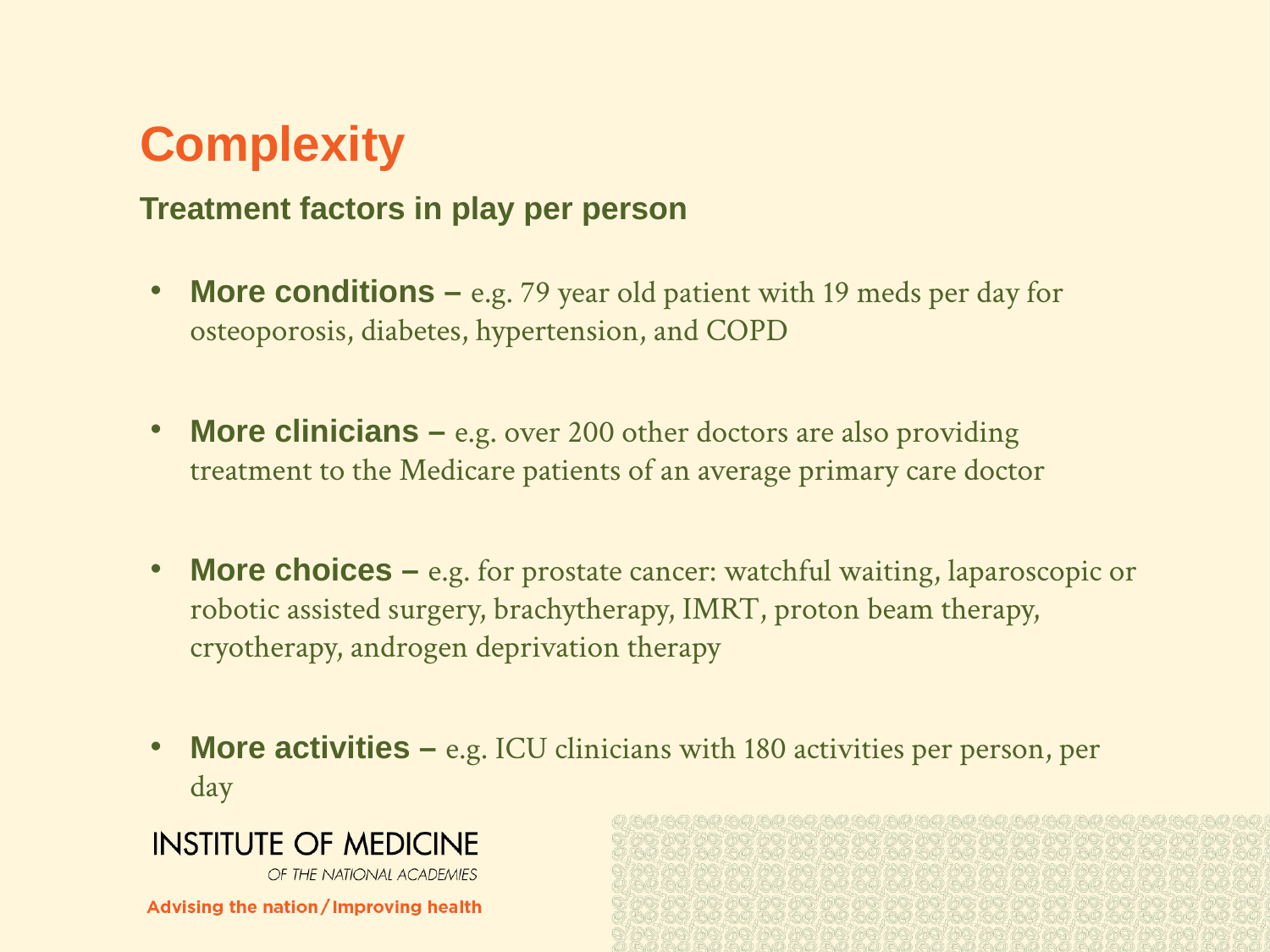

# Complexity
Treatment factors in play per person
More conditions – e.g. 79 year old patient with 19 meds per day for osteoporosis, diabetes, hypertension, and COPD

More clinicians – e.g. over 200 other doctors are also providing treatment to the Medicare patients of an average primary care doctor

More choices – e.g. for prostate cancer: watchful waiting, laparoscopic or robotic assisted surgery, brachytherapy, IMRT, proton beam therapy, cryotherapy, androgen deprivation therapy

More activities – e.g. ICU clinicians with 180 activities per person, per day